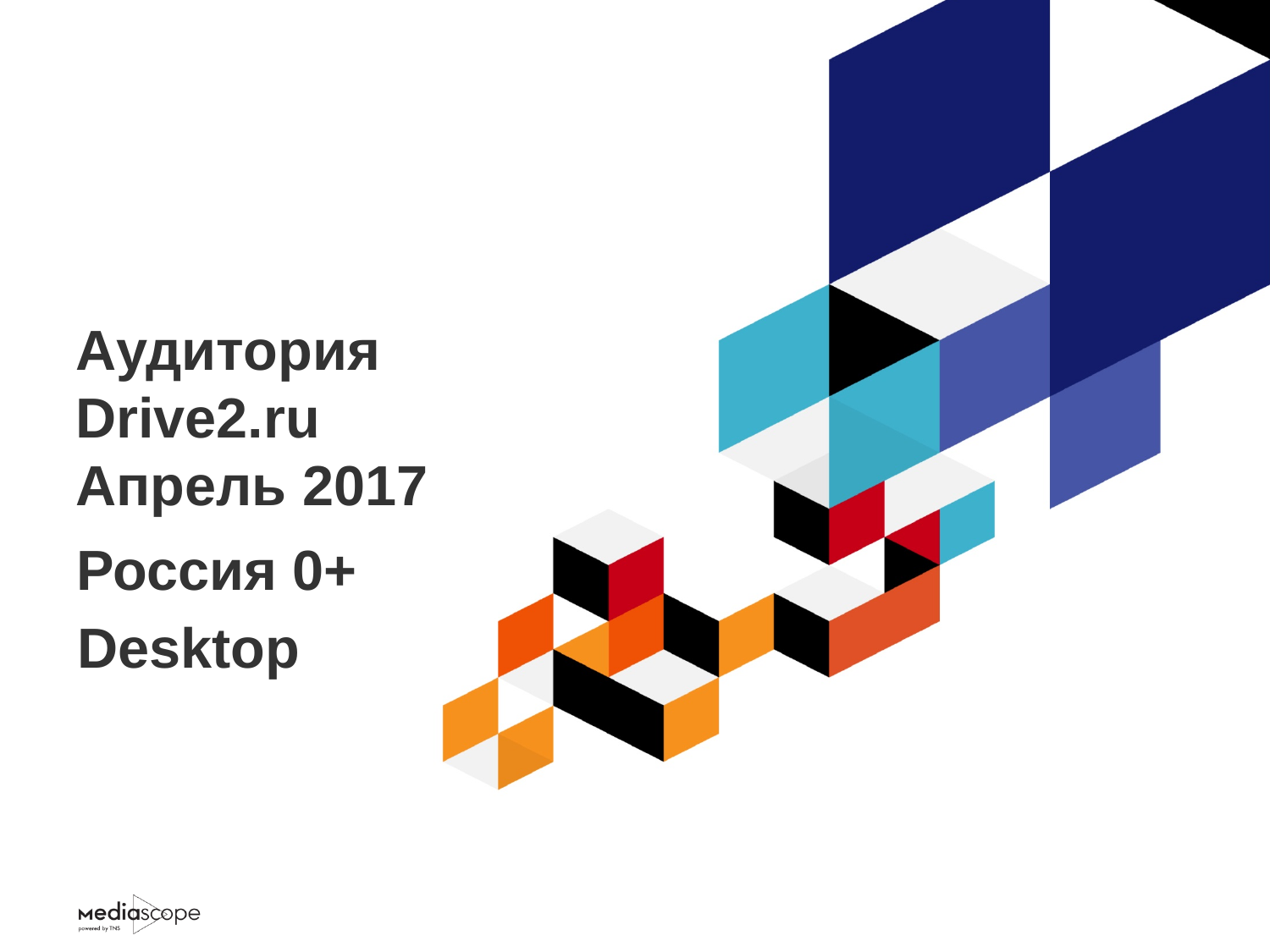

# Аудитория Drive2.ru Апрель 2017
Россия 0+
Desktop